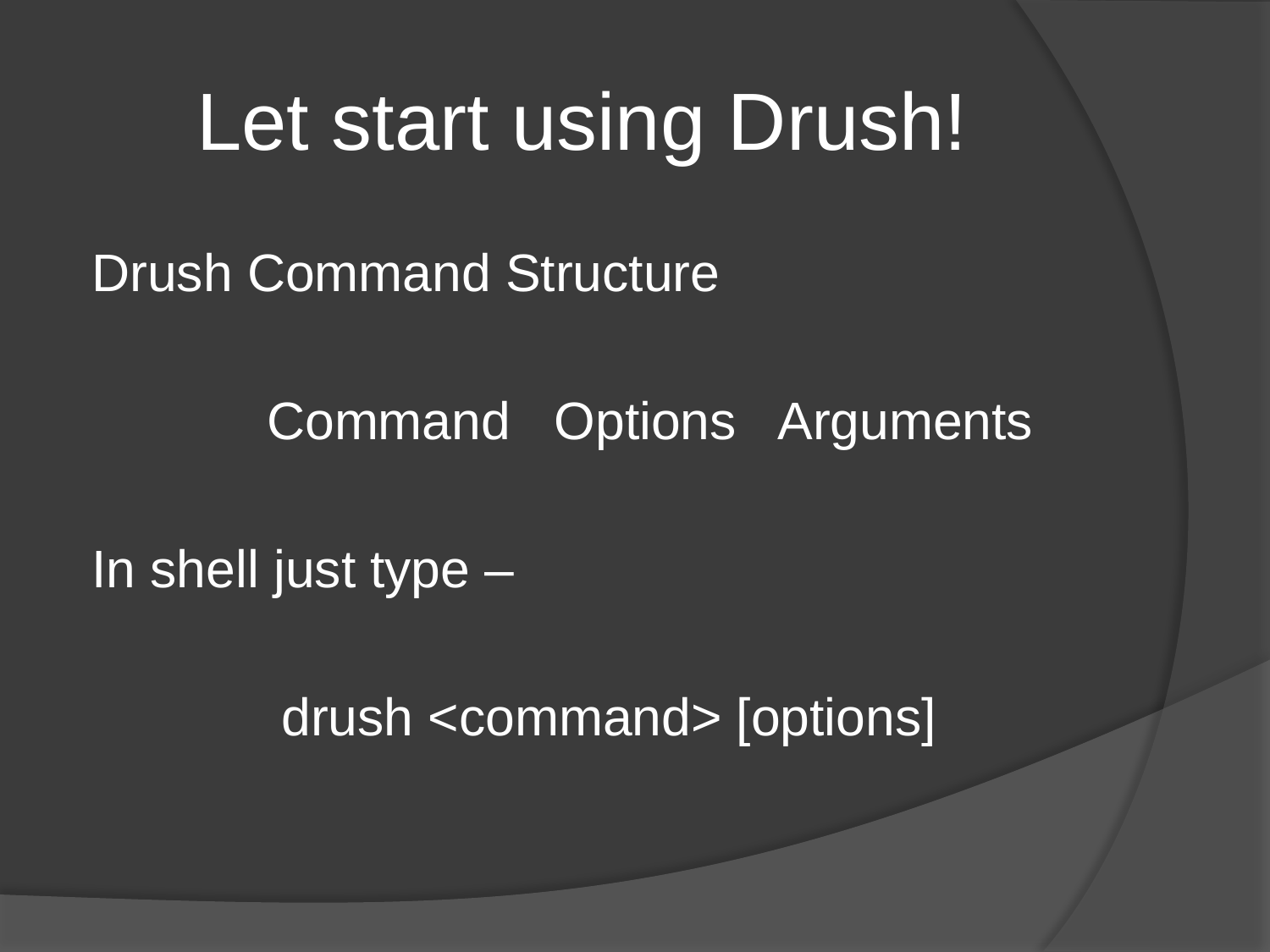

# Let start using Drush!
Drush Command Structure

            Command   Options   Arguments

In shell just type –

             drush <command> [options]